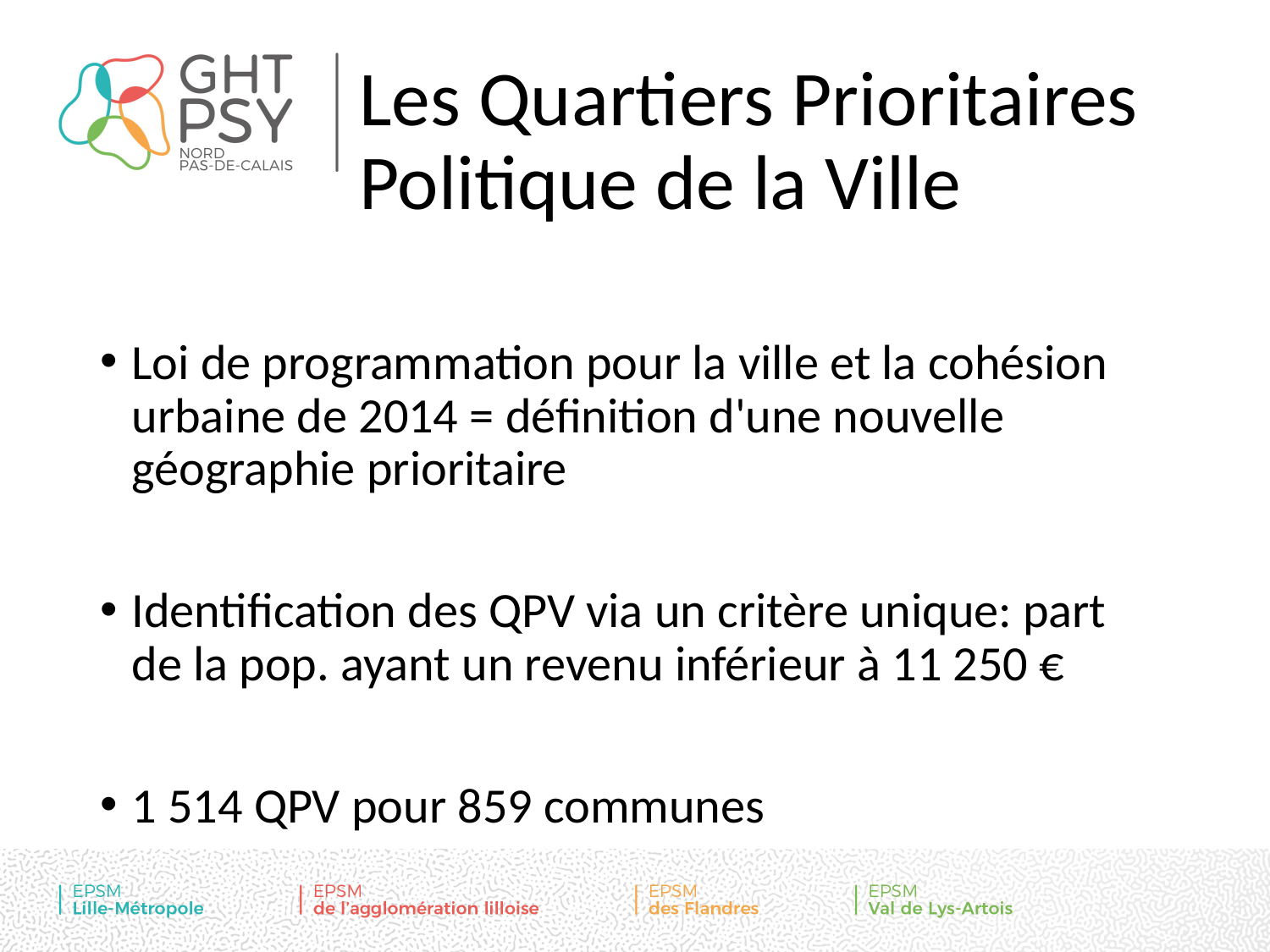

# Les Quartiers Prioritaires Politique de la Ville

Loi de programmation pour la ville et la cohésion urbaine de 2014 = définition d'une nouvelle géographie prioritaire​

Identification des QPV via un critère unique: part de la pop. ayant un revenu inférieur à 11 250 €​

1 514 QPV pour 859 communes